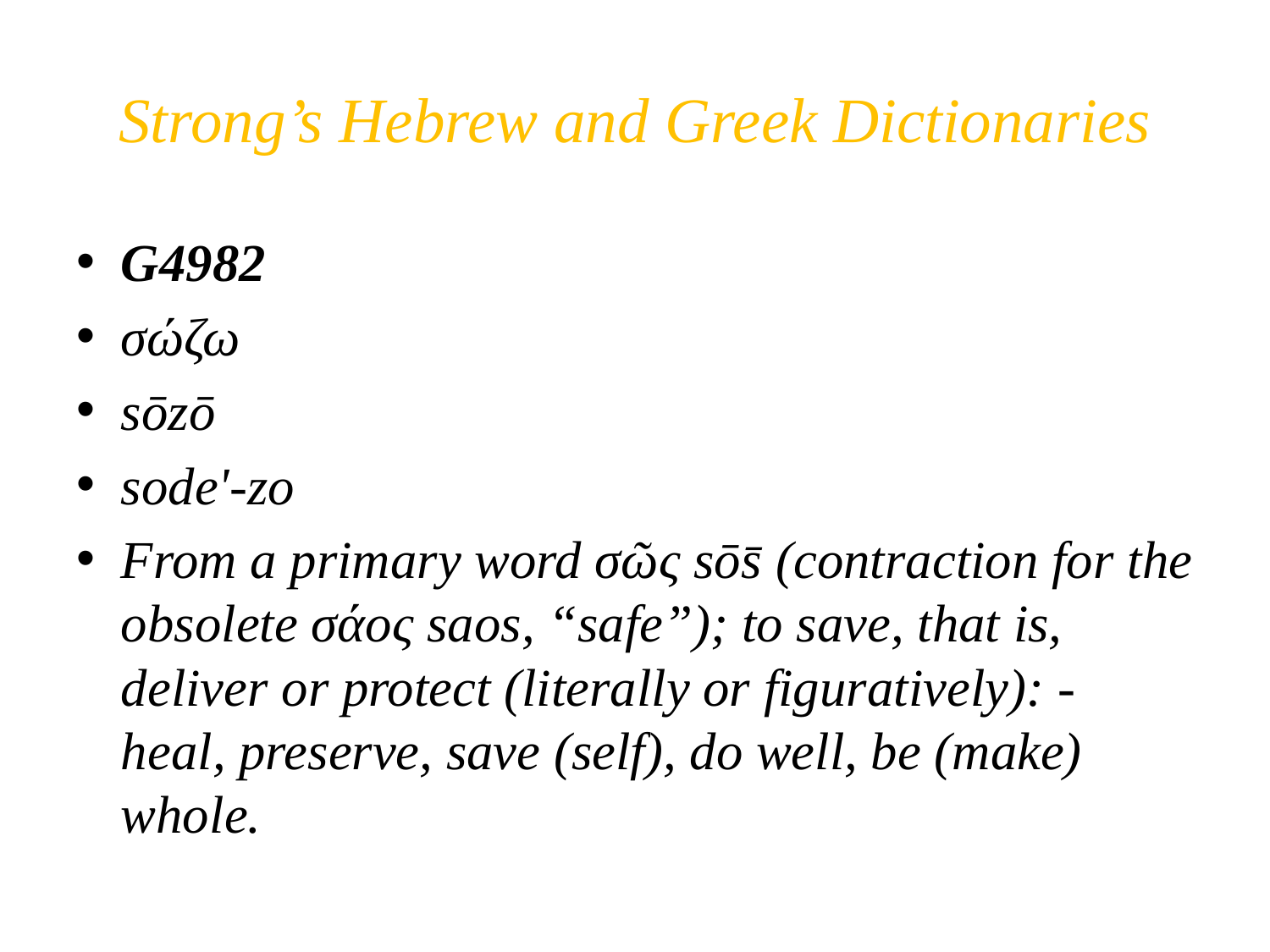

# Strong’s Hebrew and Greek Dictionaries
G4982
σώζω
sōzō
sode'-zo
From a primary word σῶς sōs̄ (contraction for the obsolete σάος saos, “safe”); to save, that is, deliver or protect (literally or figuratively): - heal, preserve, save (self), do well, be (make) whole.